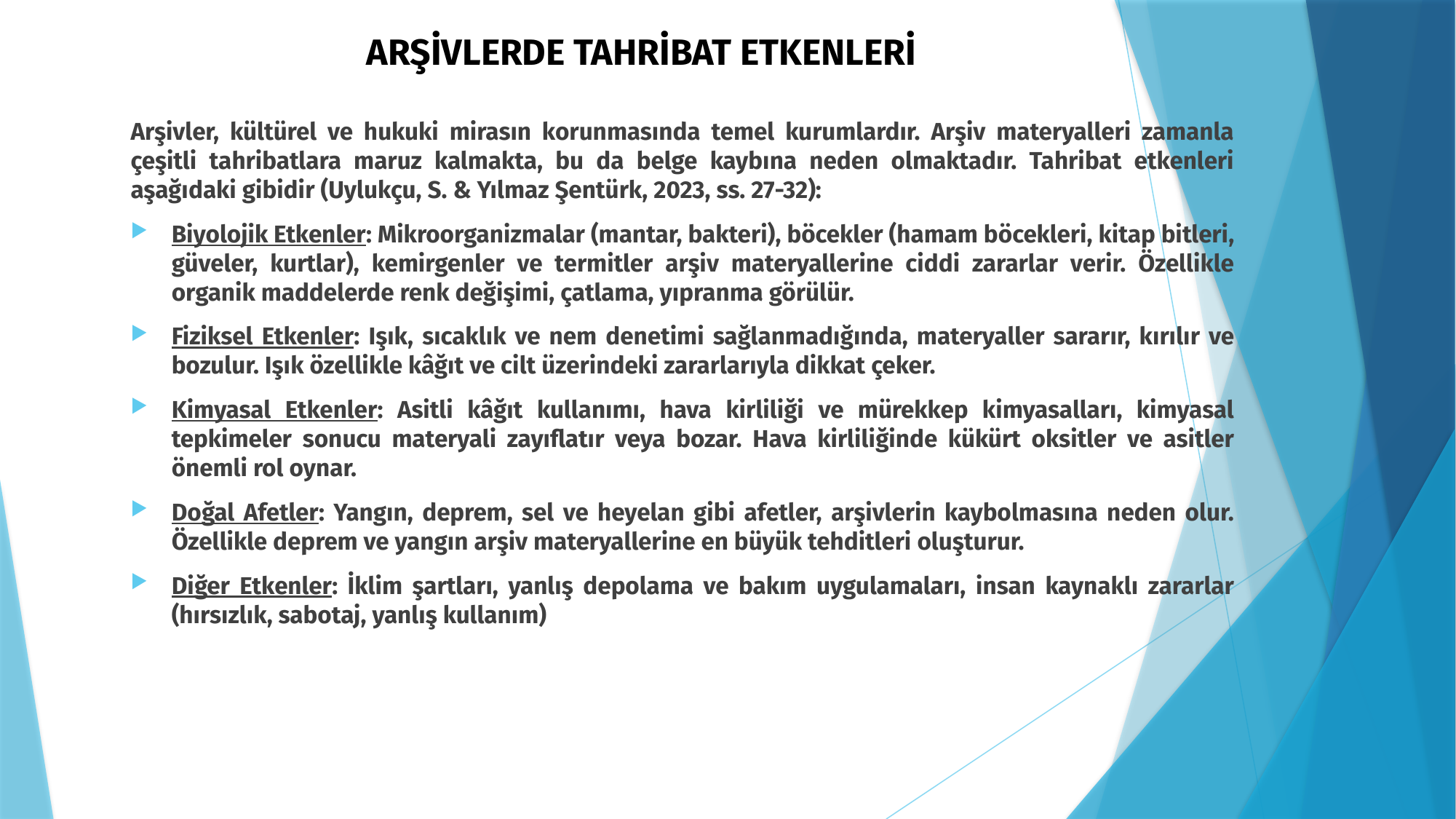

# ARŞİVLERDE TAHRİBAT ETKENLERİ
Arşivler, kültürel ve hukuki mirasın korunmasında temel kurumlardır. Arşiv materyalleri zamanla çeşitli tahribatlara maruz kalmakta, bu da belge kaybına neden olmaktadır. Tahribat etkenleri aşağıdaki gibidir (Uylukçu, S. & Yılmaz Şentürk, 2023, ss. 27-32):
Biyolojik Etkenler: Mikroorganizmalar (mantar, bakteri), böcekler (hamam böcekleri, kitap bitleri, güveler, kurtlar), kemirgenler ve termitler arşiv materyallerine ciddi zararlar verir. Özellikle organik maddelerde renk değişimi, çatlama, yıpranma görülür.
Fiziksel Etkenler: Işık, sıcaklık ve nem denetimi sağlanmadığında, materyaller sararır, kırılır ve bozulur. Işık özellikle kâğıt ve cilt üzerindeki zararlarıyla dikkat çeker.
Kimyasal Etkenler: Asitli kâğıt kullanımı, hava kirliliği ve mürekkep kimyasalları, kimyasal tepkimeler sonucu materyali zayıflatır veya bozar. Hava kirliliğinde kükürt oksitler ve asitler önemli rol oynar.
Doğal Afetler: Yangın, deprem, sel ve heyelan gibi afetler, arşivlerin kaybolmasına neden olur. Özellikle deprem ve yangın arşiv materyallerine en büyük tehditleri oluşturur.
Diğer Etkenler: İklim şartları, yanlış depolama ve bakım uygulamaları, insan kaynaklı zararlar (hırsızlık, sabotaj, yanlış kullanım)